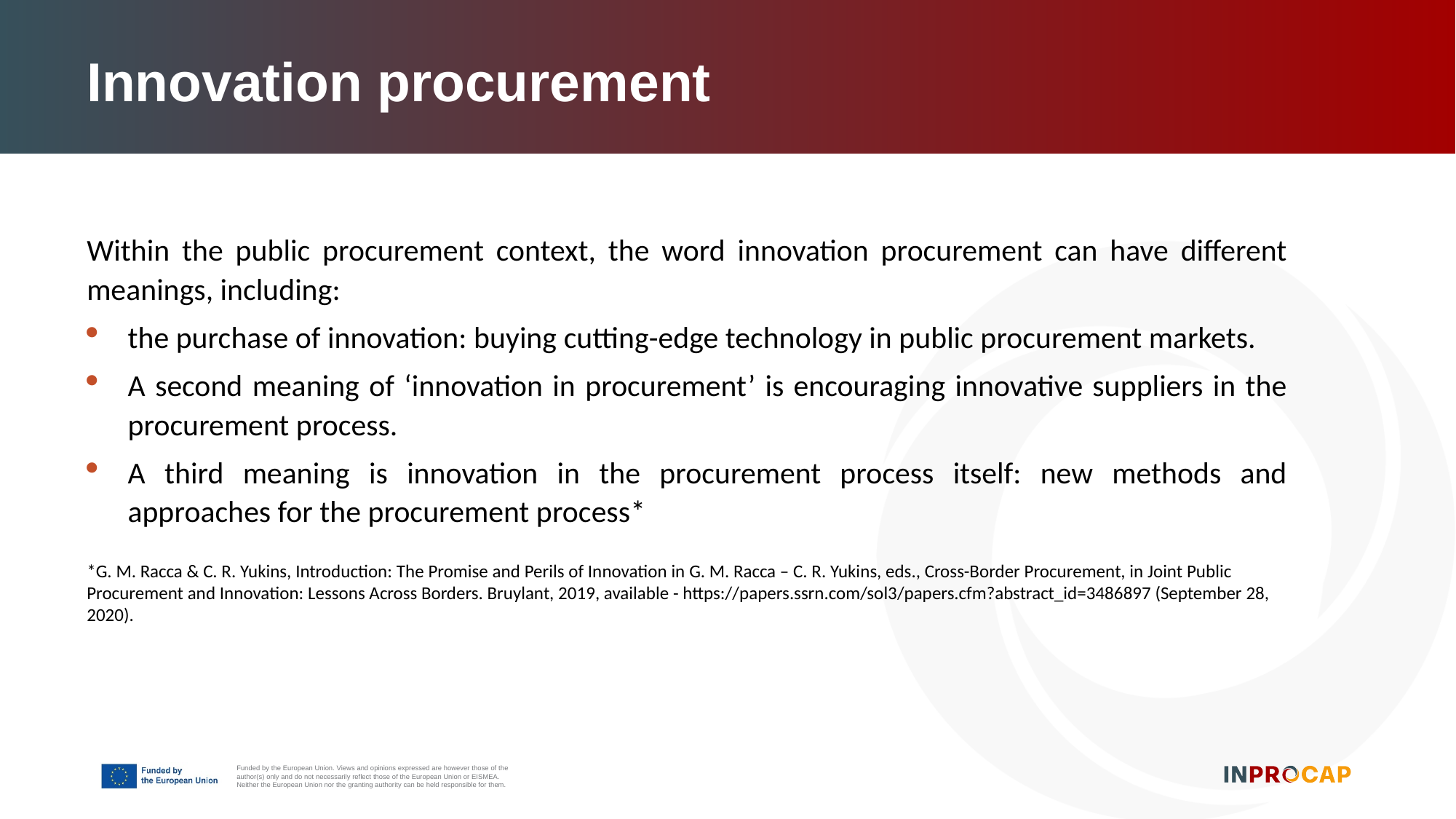

Innovation procurement
Within the public procurement context, the word innovation procurement can have different meanings, including:
the purchase of innovation: buying cutting-edge technology in public procurement markets.
A second meaning of ‘innovation in procurement’ is encouraging innovative suppliers in the procurement process.
A third meaning is innovation in the procurement process itself: new methods and approaches for the procurement process*

*G. M. Racca & C. R. Yukins, Introduction: The Promise and Perils of Innovation in G. M. Racca – C. R. Yukins, eds., Cross-Border Procurement, in Joint Public Procurement and Innovation: Lessons Across Borders. Bruylant, 2019, available - https://papers.ssrn.com/sol3/papers.cfm?abstract_id=3486897 (September 28, 2020).